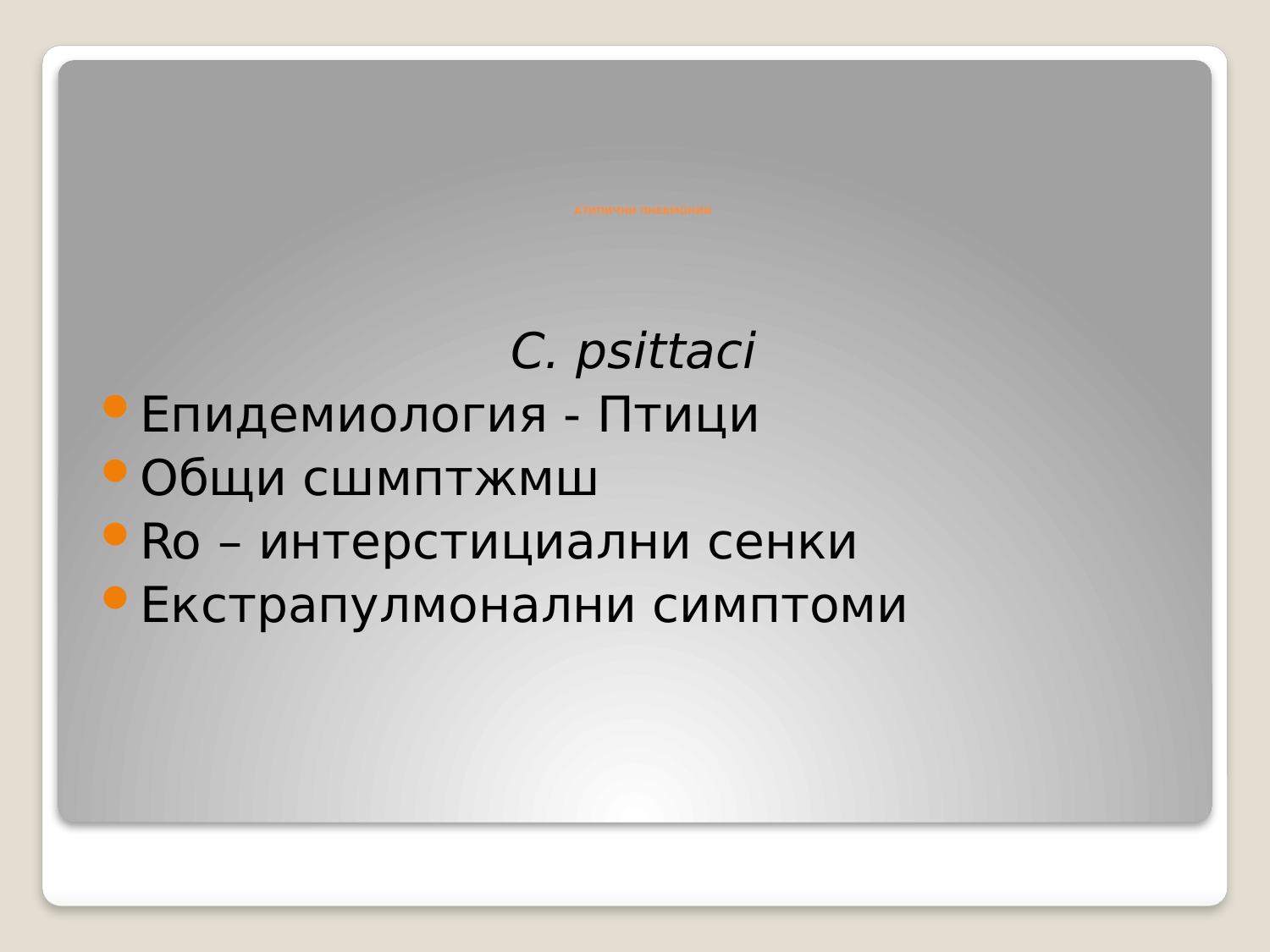

# АТИПИЧНИ ПНЕВМОНИИ
C. psittaci
Епидемиология - Птици
Общи сшмптжмш
Ro – интерстициални сенки
Екстрапулмонални симптоми